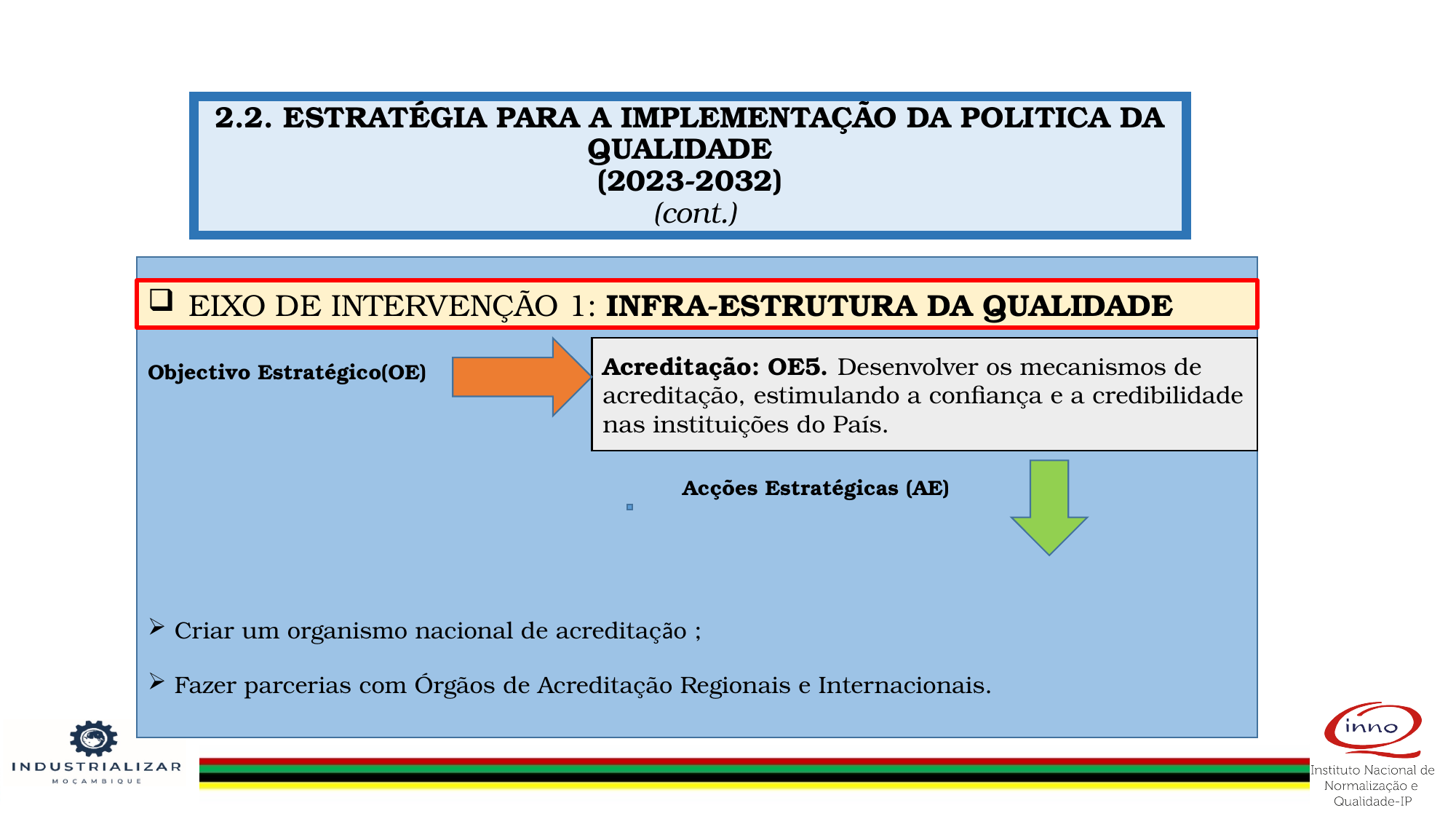

# 2.2. ESTRATÉGIA PARA A IMPLEMENTAÇÃO DA POLITICA DA QUALIDADE (2023-2032) (cont.)

Objectivo Estratégico(OE)

                                                                      Acções Estratégicas (AE)

Criar um organismo nacional de acreditação ;
Fazer parcerias com Órgãos de Acreditação Regionais e Internacionais.

eixo de intervenção 1: INFRA-ESTRUTURA DA QUALIDADE

Acreditação: OE5. Desenvolver os mecanismos de acreditação, estimulando a confiança e a credibilidade nas instituições do País.

21